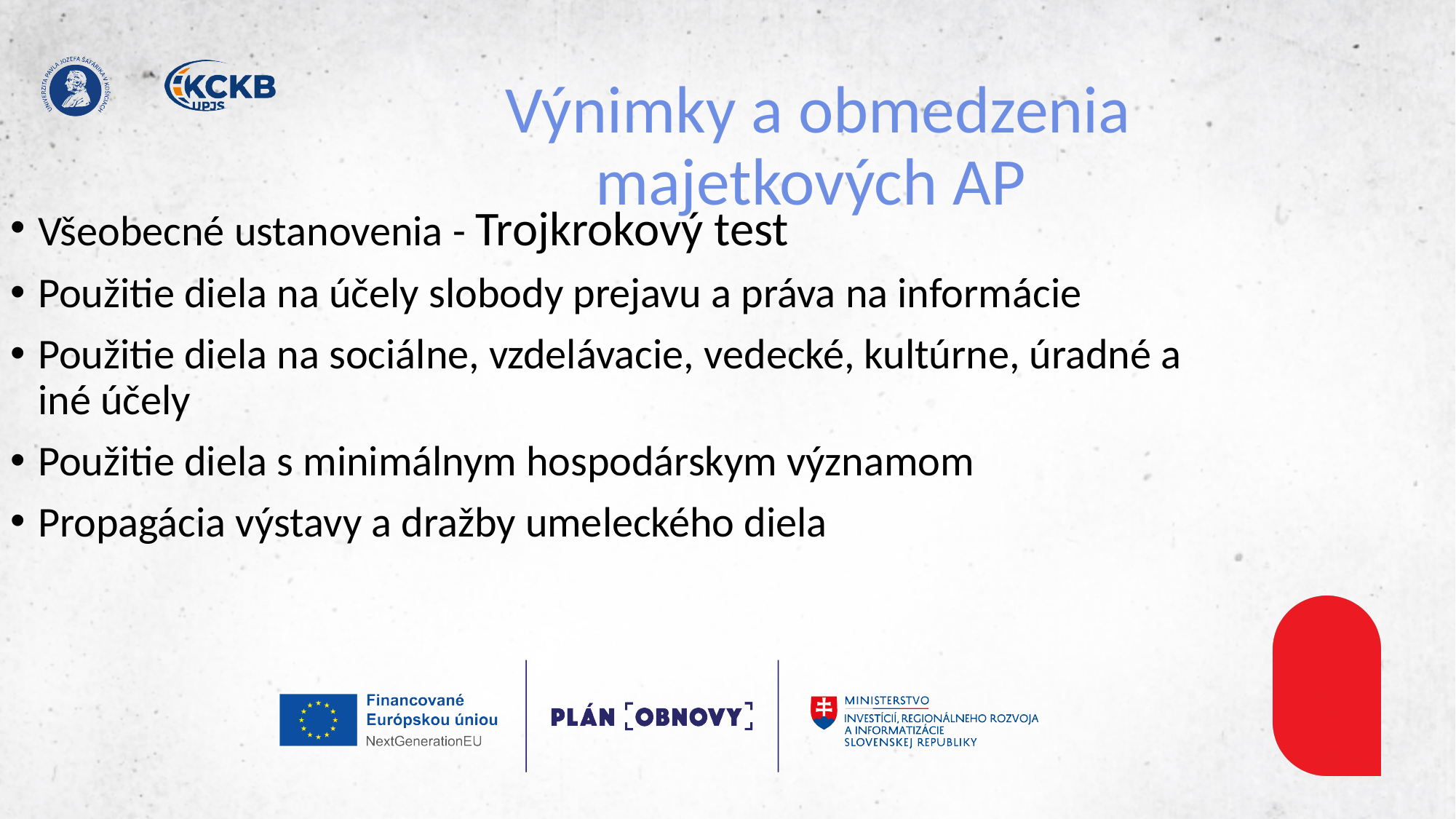

# Výnimky a obmedzenia majetkových AP
Všeobecné ustanovenia - Trojkrokový test
Použitie diela na účely slobody prejavu a práva na informácie
Použitie diela na sociálne, vzdelávacie, vedecké, kultúrne, úradné a iné účely
Použitie diela s minimálnym hospodárskym významom
Propagácia výstavy a dražby umeleckého diela